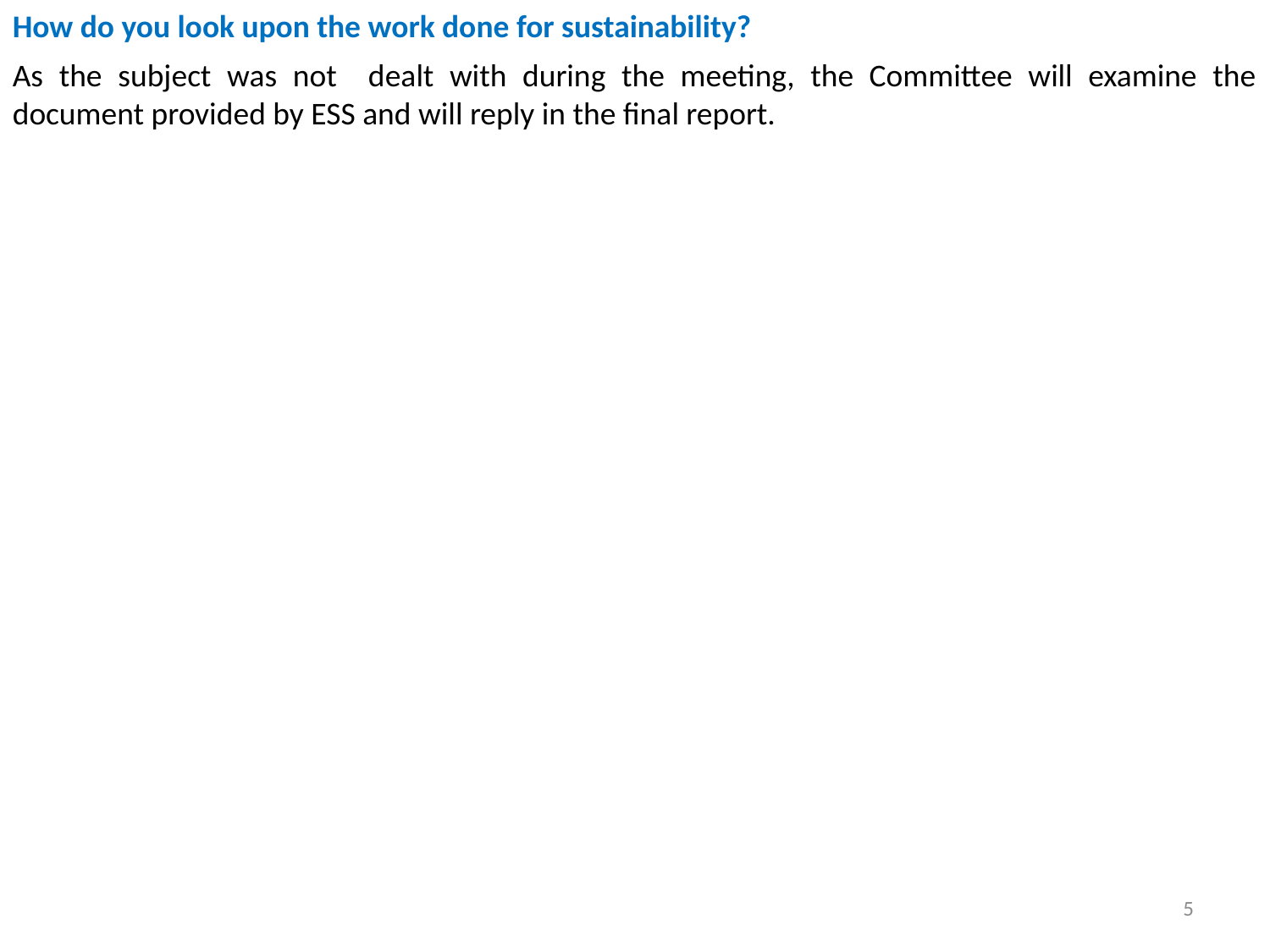

How do you look upon the work done for sustainability?
As the subject was not  dealt with during the meeting, the Committee will examine the document provided by ESS and will reply in the final report.

5